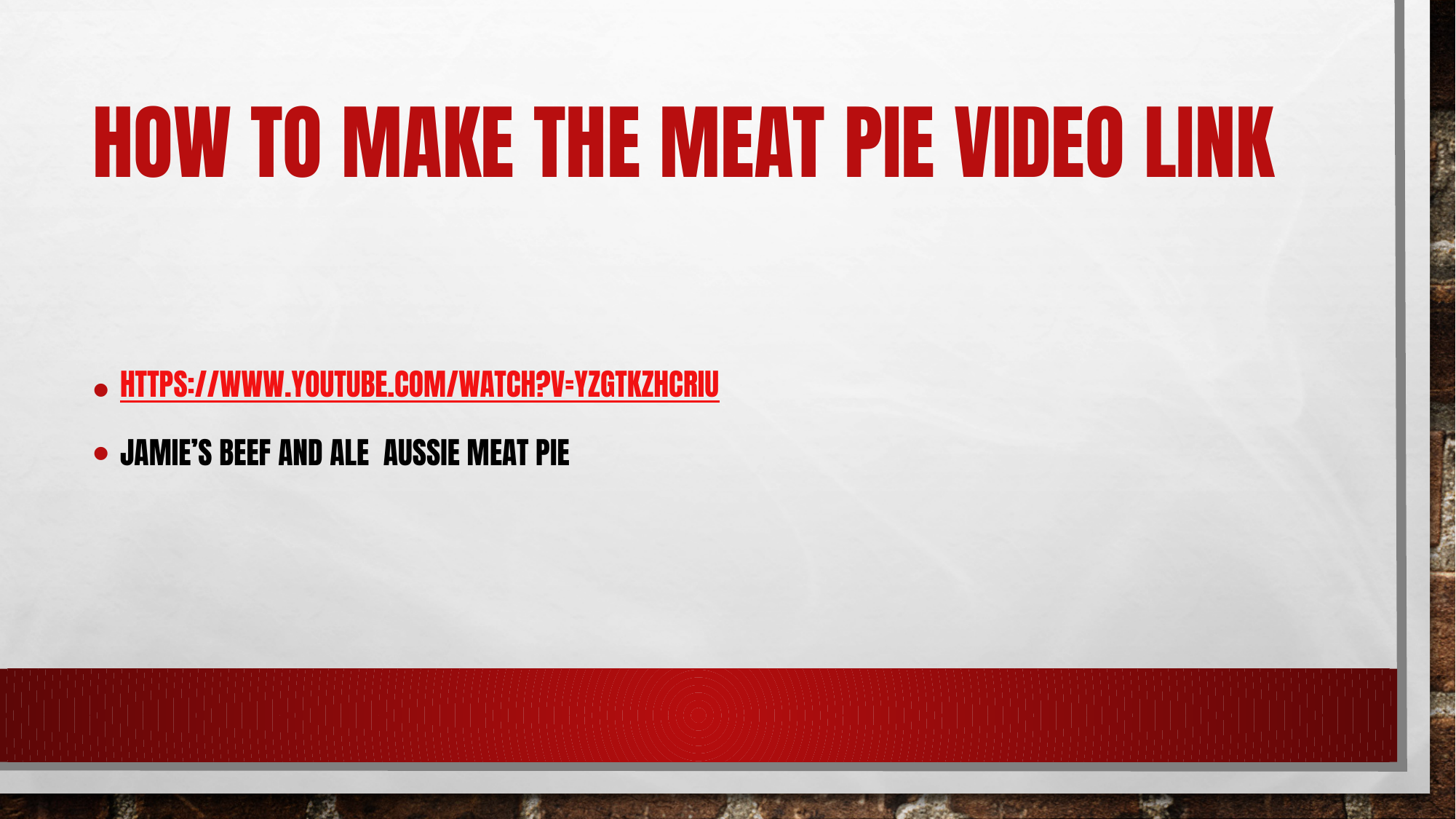

# How to make the meat pie Video link
https://www.youtube.com/watch?v=yZGTkzhCrIU
Jamie’s beef and ale  aussie meat pie